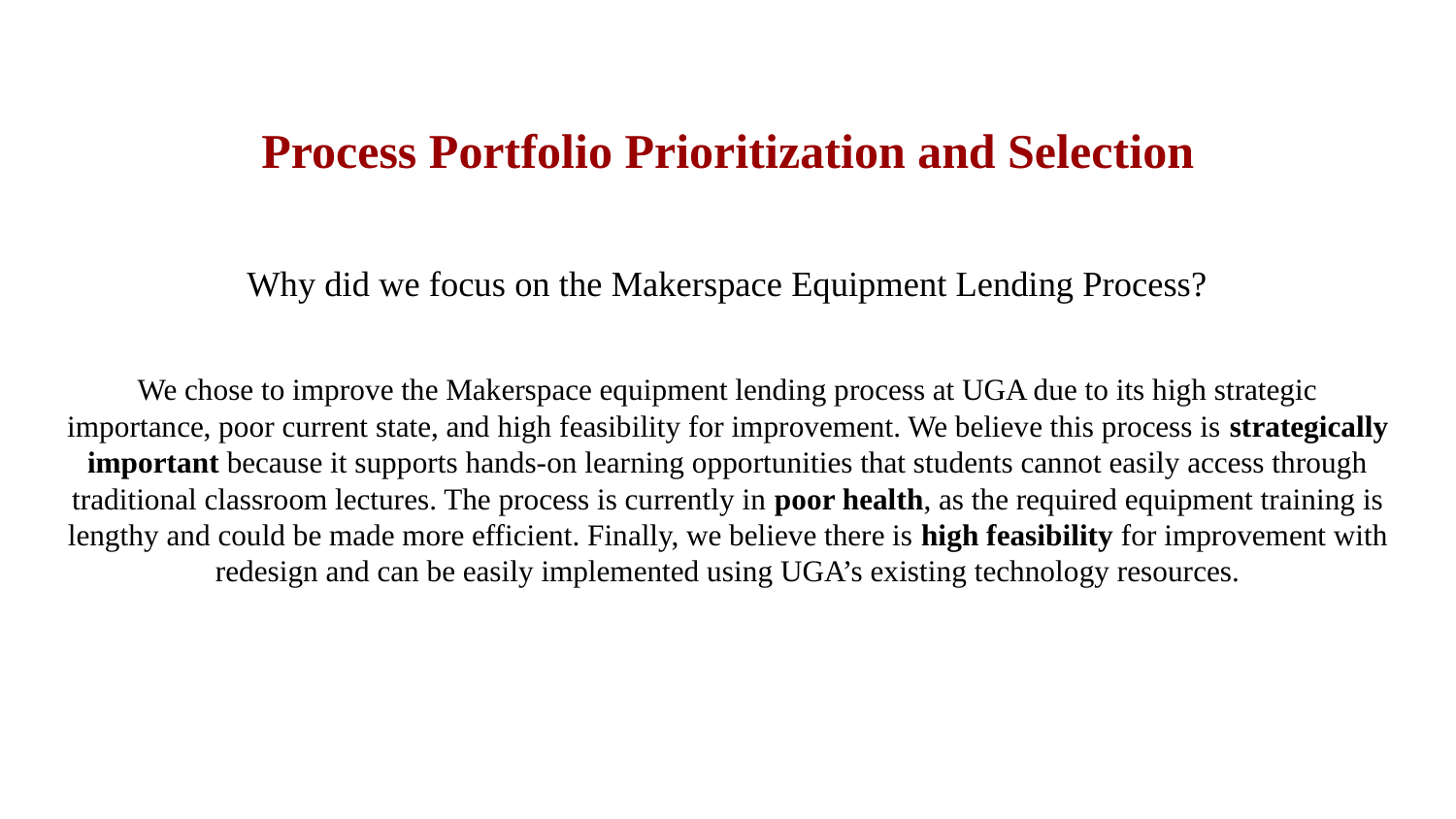

# Process Portfolio Prioritization and Selection
Why did we focus on the Makerspace Equipment Lending Process?

We chose to improve the Makerspace equipment lending process at UGA due to its high strategic importance, poor current state, and high feasibility for improvement. We believe this process is strategically important because it supports hands-on learning opportunities that students cannot easily access through traditional classroom lectures. The process is currently in poor health, as the required equipment training is lengthy and could be made more efficient. Finally, we believe there is high feasibility for improvement with redesign and can be easily implemented using UGA’s existing technology resources.